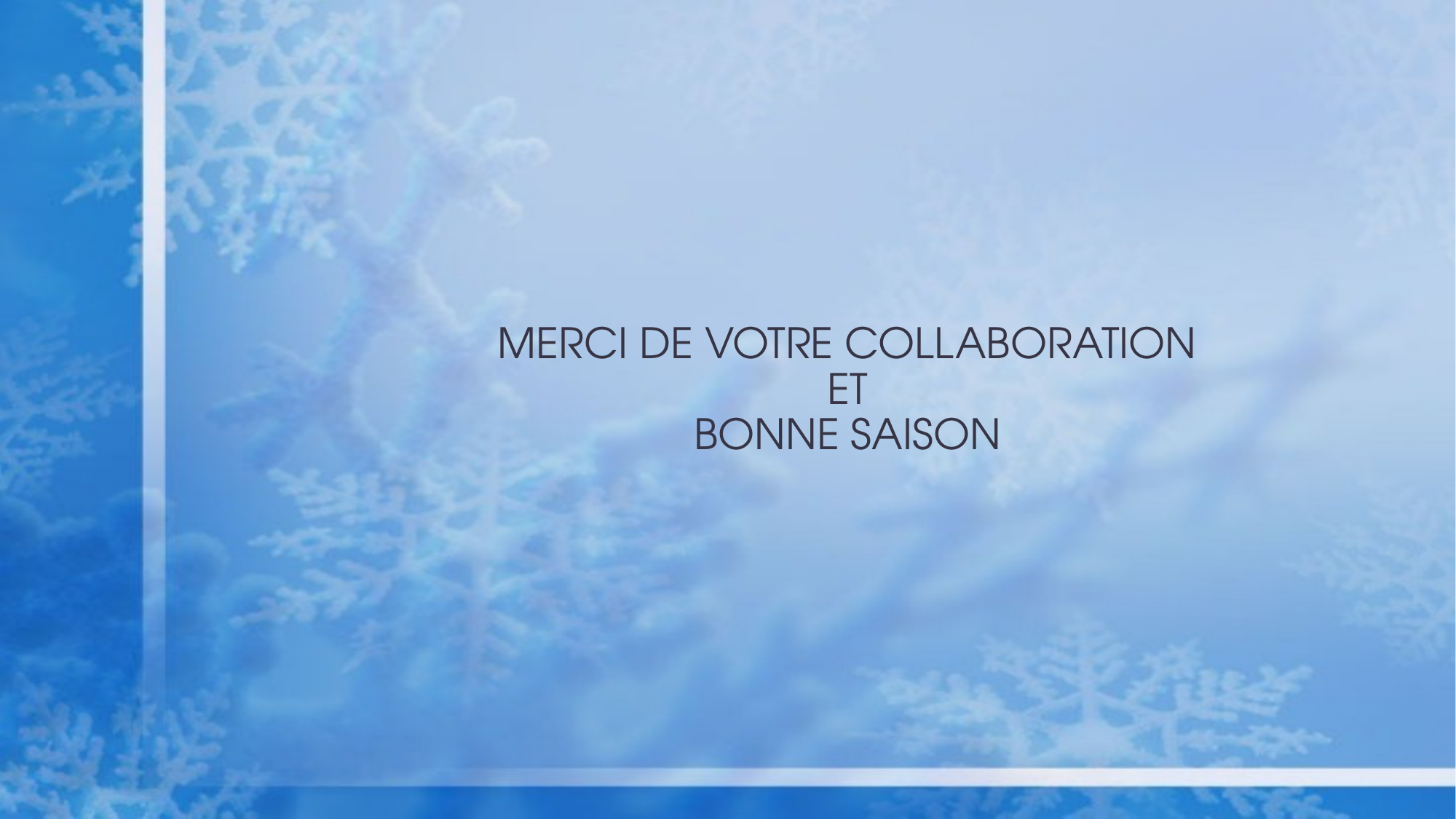

# MERCI DE VOTRE COLLABORATION ET BONNE SAISON